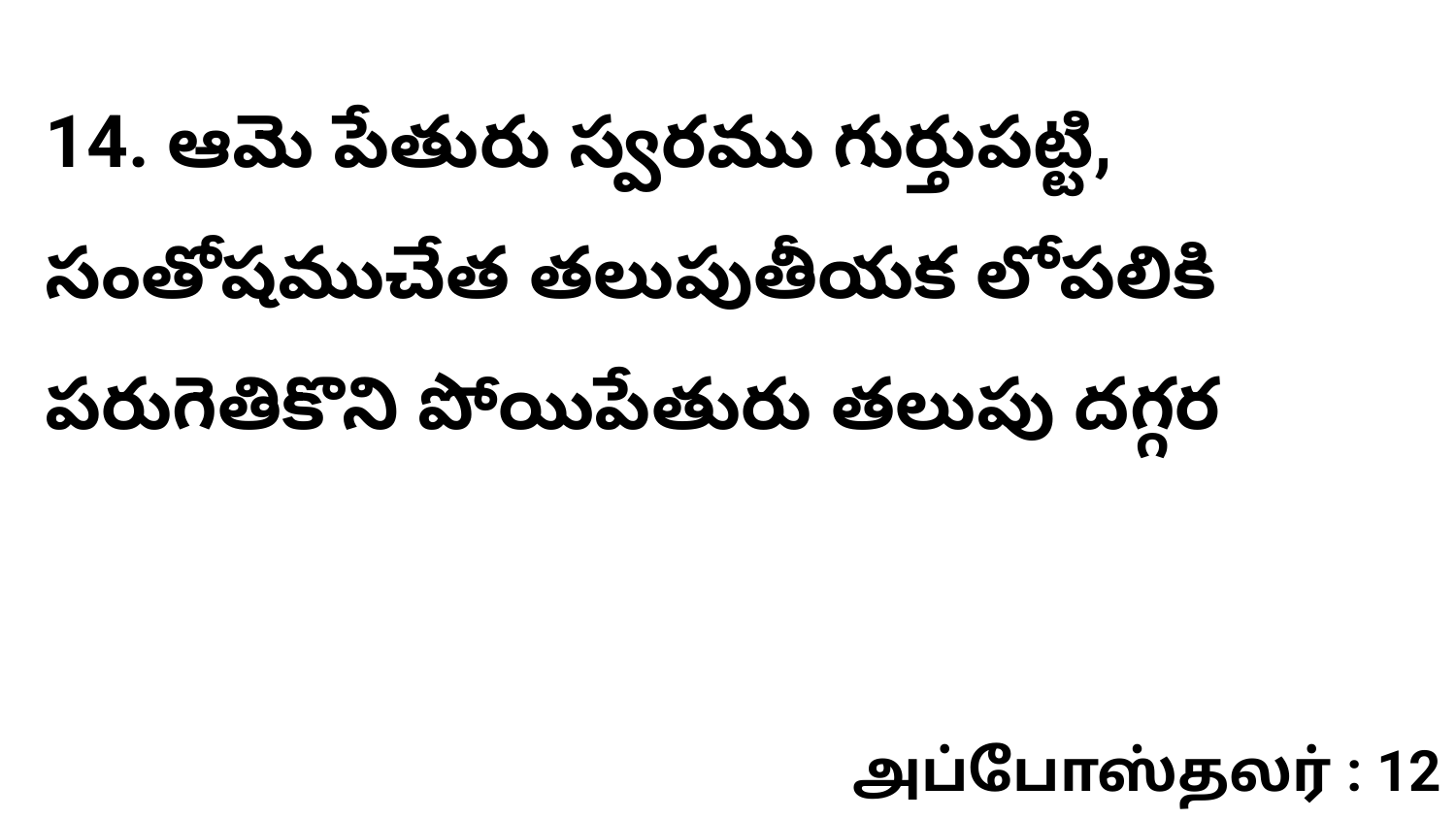

14. ఆమె పేతురు స్వరము గుర్తుపట్టి, సంతోషముచేత తలుపుతీయక లోపలికి పరుగెతికొని పోయిపేతురు తలుపు దగ్గర
அப்போஸ்தலர் : 12